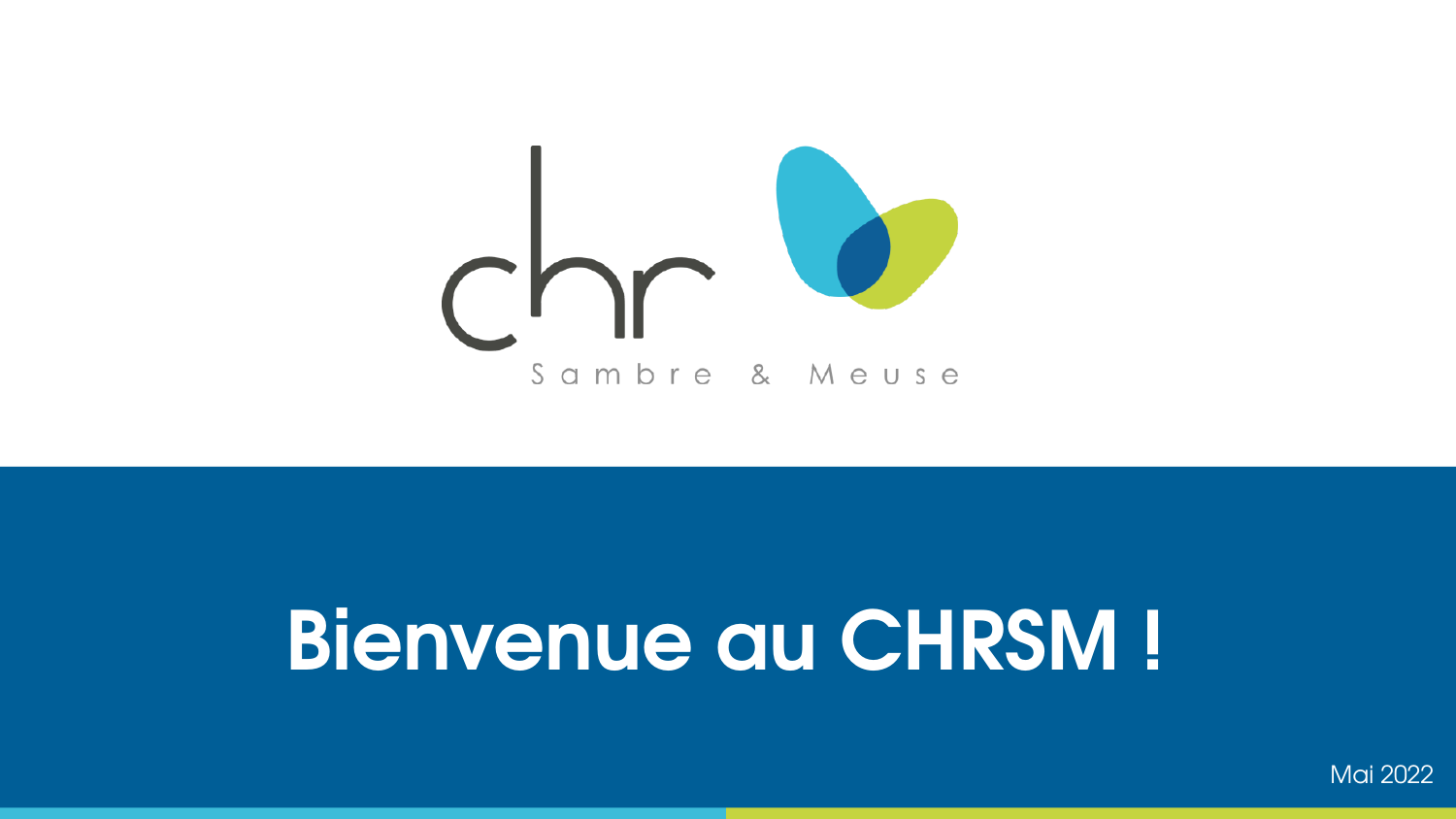

# Bienvenue au CHRSM !
Mai 2022